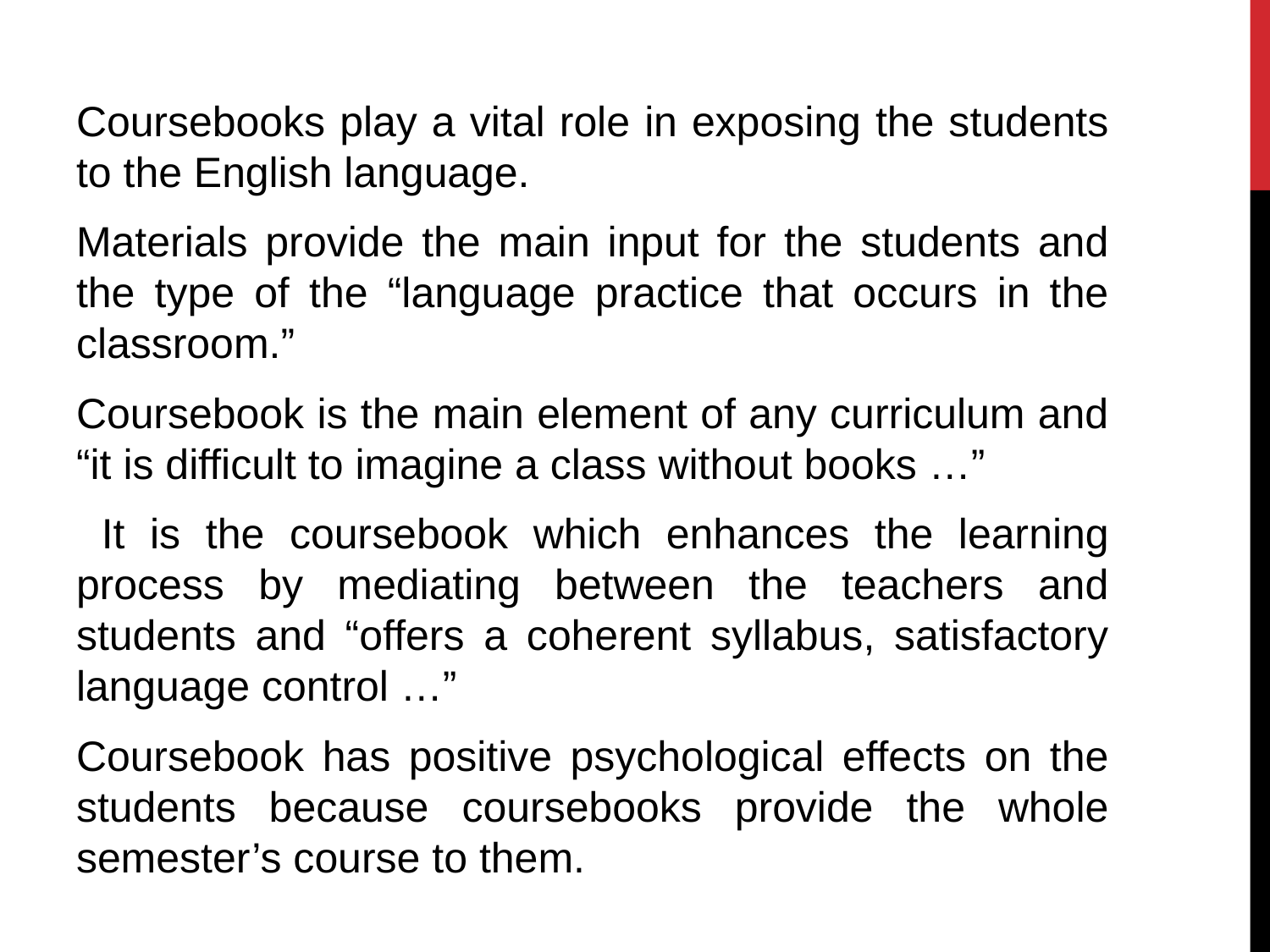

Coursebooks play a vital role in exposing the students to the English language.
Materials provide the main input for the students and the type of the “language practice that occurs in the classroom.”
Coursebook is the main element of any curriculum and “it is difficult to imagine a class without books …”
 It is the coursebook which enhances the learning process by mediating between the teachers and students and “offers a coherent syllabus, satisfactory language control …”
Coursebook has positive psychological effects on the students because coursebooks provide the whole semester’s course to them.